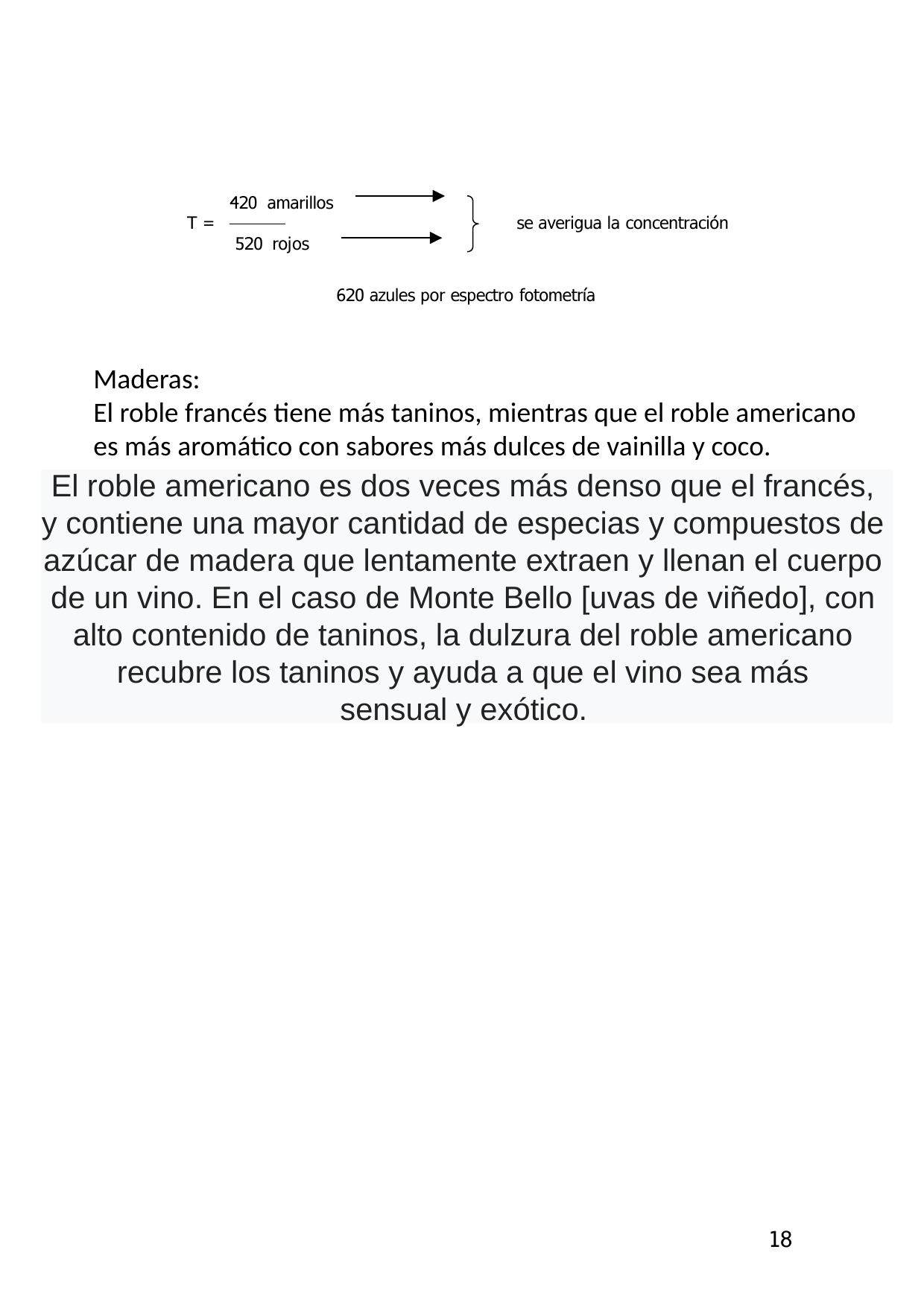

420 amarillos

T =
se averigua la concentración

520 rojos

620 azules por espectro fotometría

Maderas:
El roble francés tiene más taninos, mientras que el roble americano
es más aromático con sabores más dulces de vainilla y coco.

El roble americano es dos veces más denso que el francés,
y contiene una mayor cantidad de especias y compuestos de
azúcar de madera que lentamente extraen y llenan el cuerpo
de un vino. En el caso de Monte Bello [uvas de viñedo], con
alto contenido de taninos, la dulzura del roble americano
recubre los taninos y ayuda a que el vino sea más
sensual y exótico.
18